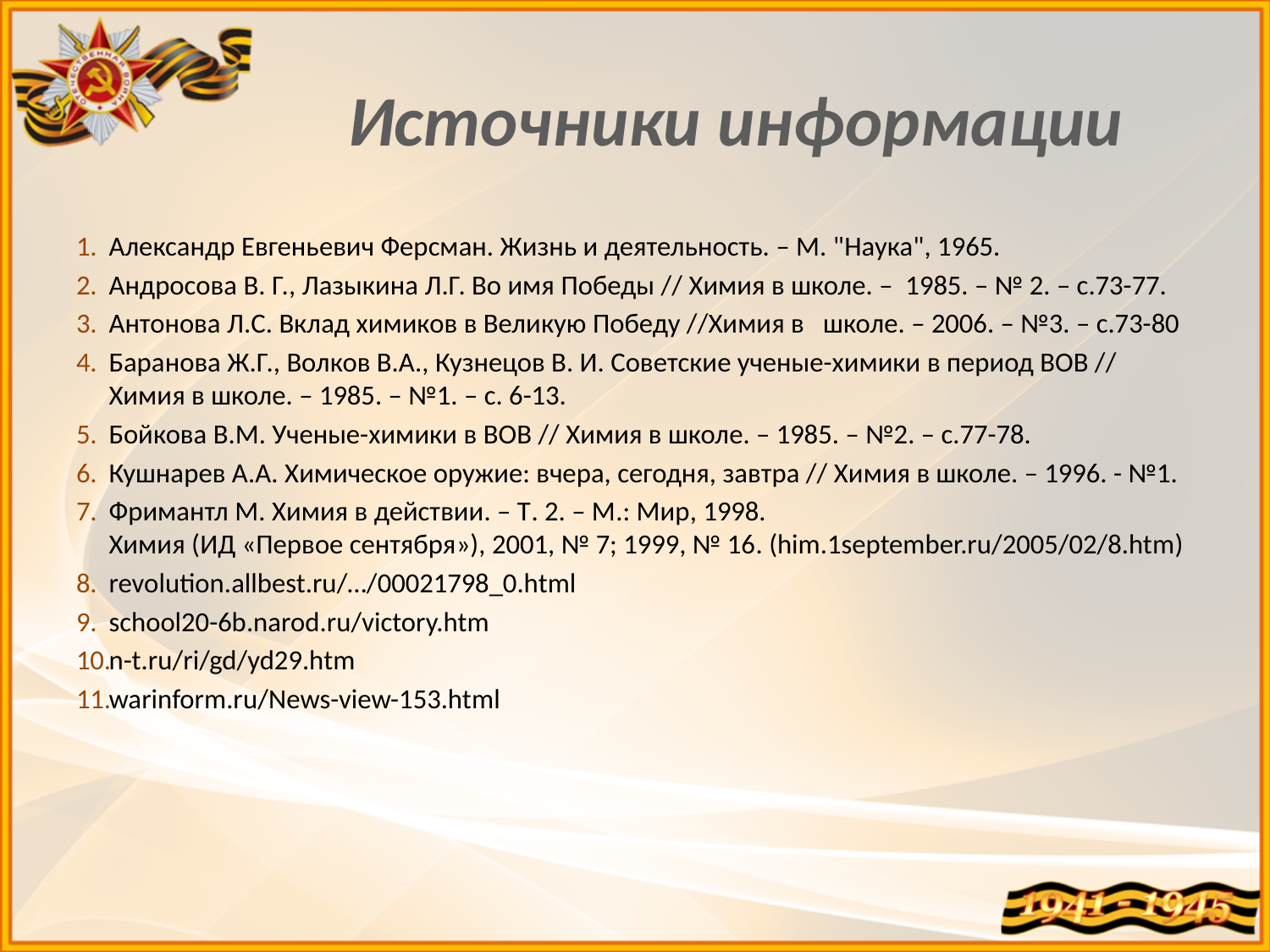

# Источники информации
Александр Евгеньевич Ферсман. Жизнь и деятельность. – М. "Наука", 1965.
Андросова В. Г., Лазыкина Л.Г. Во имя Победы // Химия в школе. –  1985. – № 2. – с.73-77.
Антонова Л.С. Вклад химиков в Великую Победу //Химия в   школе. – 2006. – №3. – с.73-80
Баранова Ж.Г., Волков В.А., Кузнецов В. И. Советские ученые-химики в период ВОВ // Химия в школе. – 1985. – №1. – с. 6-13.
Бойкова В.М. Ученые-химики в ВОВ // Химия в школе. – 1985. – №2. – с.77-78.
Кушнарев А.А. Химическое оружие: вчера, сегодня, завтра // Химия в школе. – 1996. - №1.
Фримантл М. Химия в действии. – Т. 2. – М.: Мир, 1998.
Химия (ИД «Первое сентября»), 2001, № 7; 1999, № 16. (him.1september.ru/2005/02/8.htm)
revolution.allbest.ru/…/00021798_0.html
school20-6b.narod.ru/victory.htm
n-t.ru/ri/gd/yd29.htm
warinform.ru/News-view-153.html